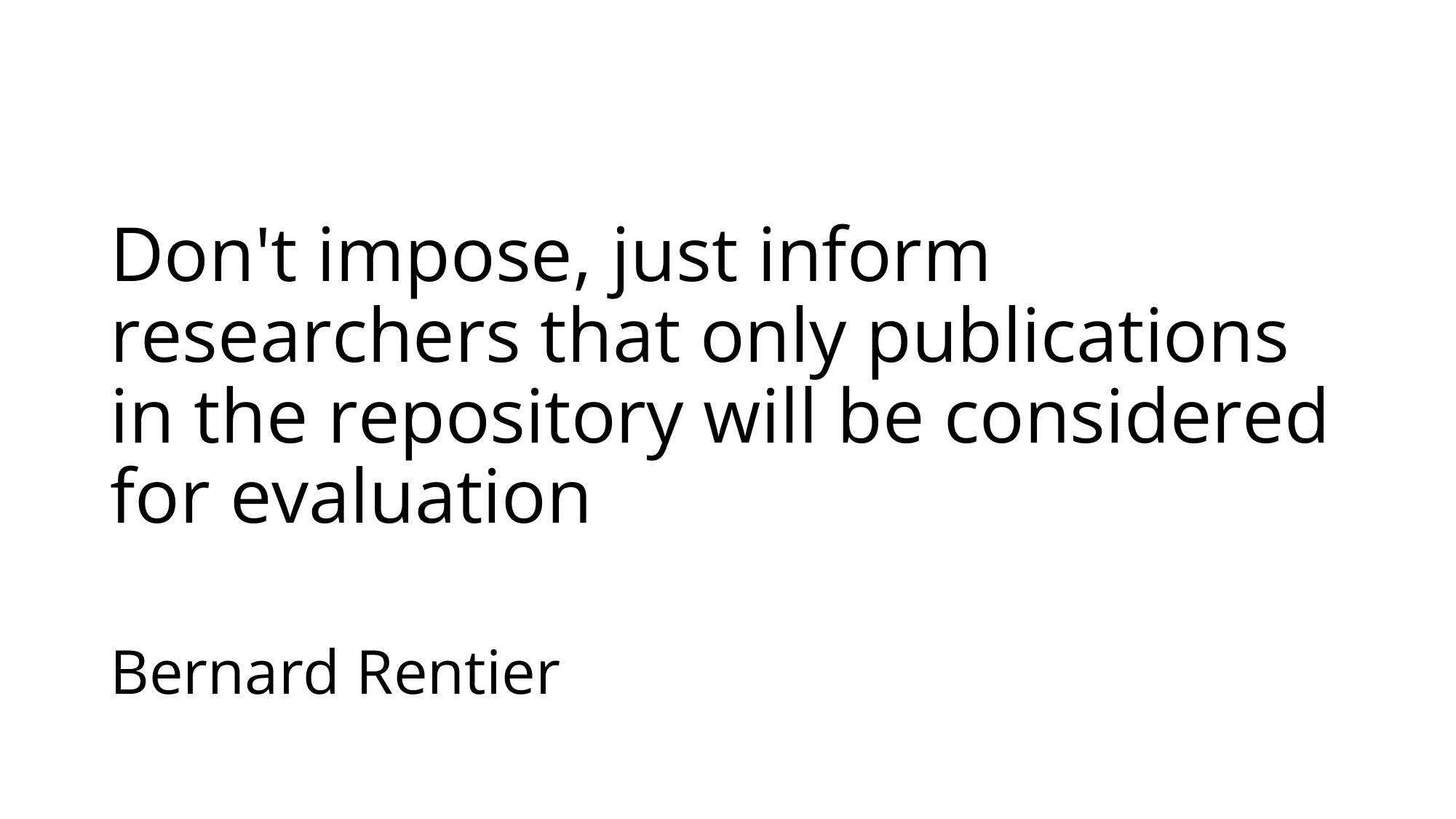

# Don't impose, just inform researchers that only publications in the repository will be considered for evaluation

Bernard Rentier